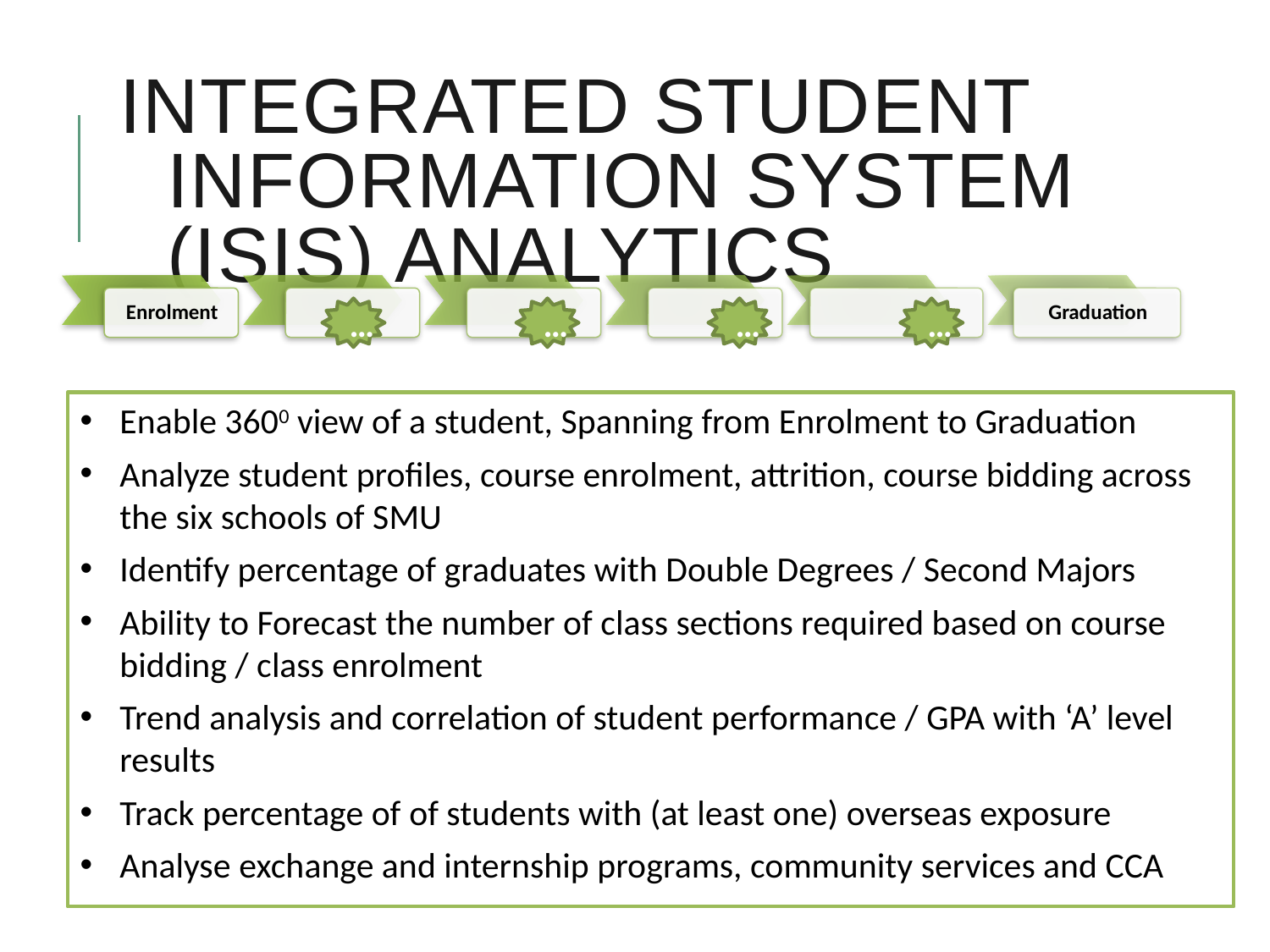

# Integrated Student Information System (ISIS) Analytics
Enrolment

Graduation
…
…
…
…
Enable 3600 view of a student, Spanning from Enrolment to Graduation
Analyze student profiles, course enrolment, attrition, course bidding across the six schools of SMU
Identify percentage of graduates with Double Degrees / Second Majors
Ability to Forecast the number of class sections required based on course bidding / class enrolment
Trend analysis and correlation of student performance / GPA with ‘A’ level results
Track percentage of of students with (at least one) overseas exposure
Analyse exchange and internship programs, community services and CCA